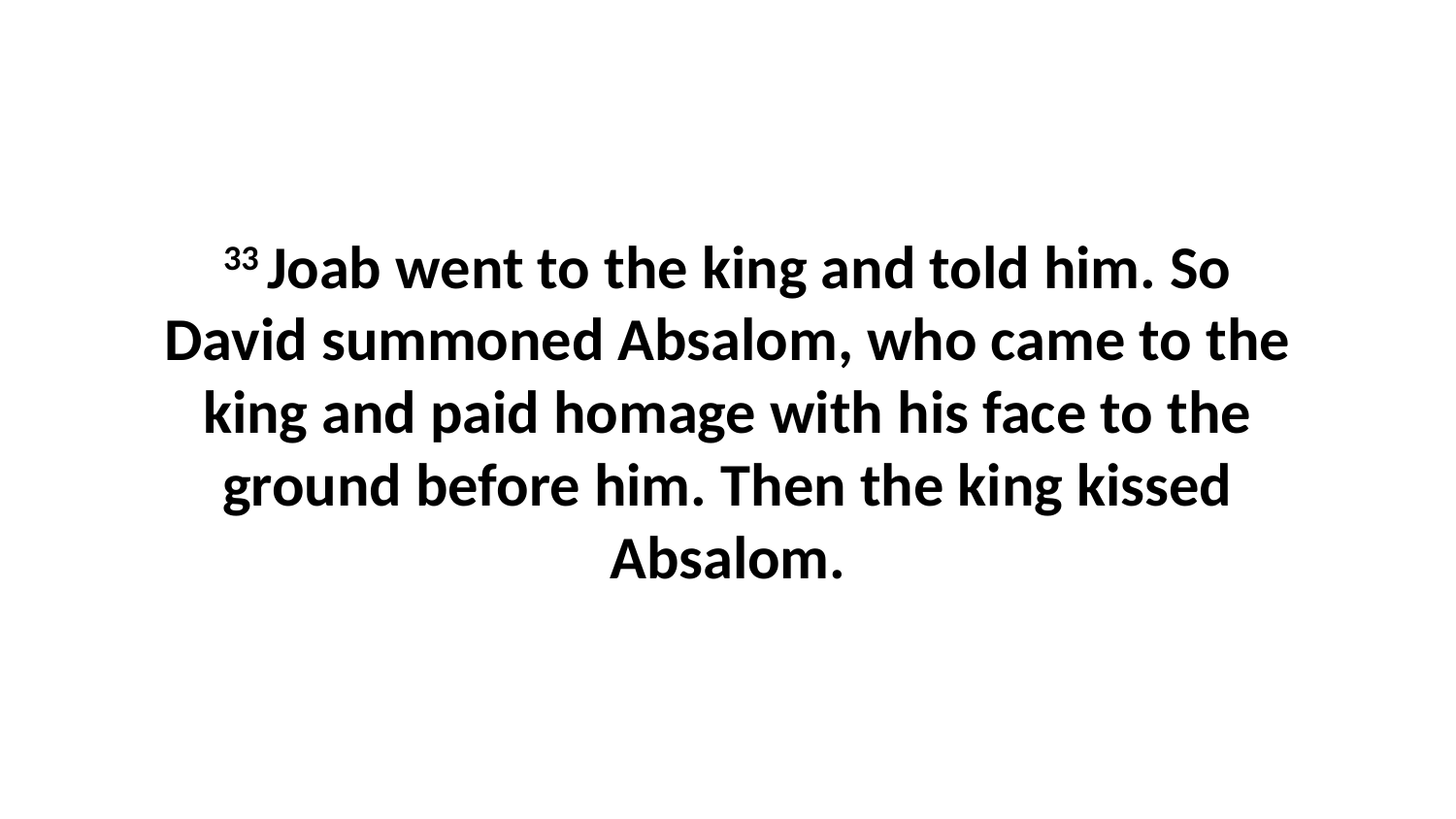

33 Joab went to the king and told him. So David summoned Absalom, who came to the king and paid homage with his face to the ground before him. Then the king kissed Absalom.